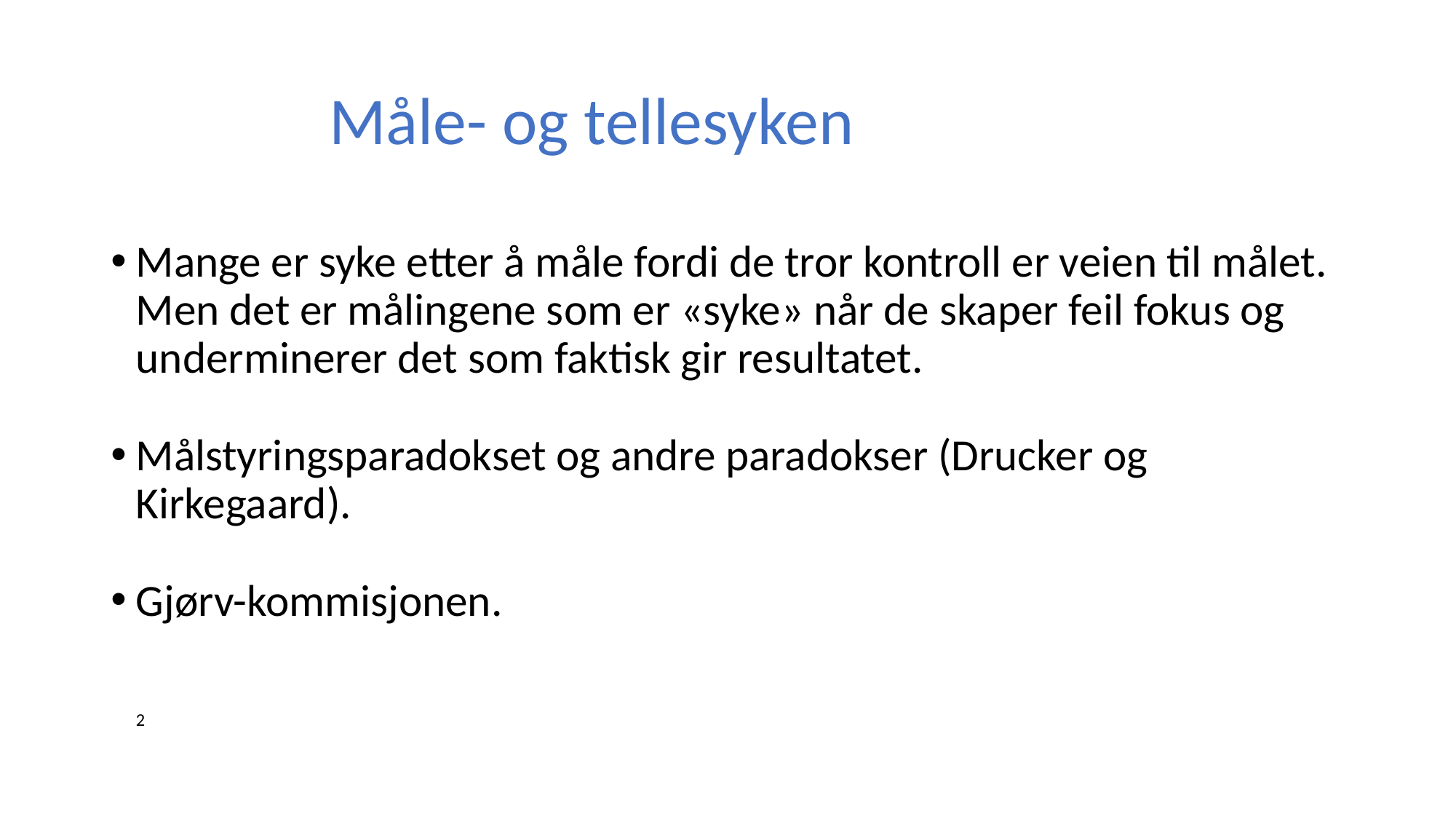

# Måle- og tellesyken

Mange er syke etter å måle fordi de tror kontroll er veien til målet. Men det er målingene som er «syke» når de skaper feil fokus og underminerer det som faktisk gir resultatet.

Målstyringsparadokset og andre paradokser (Drucker og Kirkegaard).

Gjørv-kommisjonen.

											2